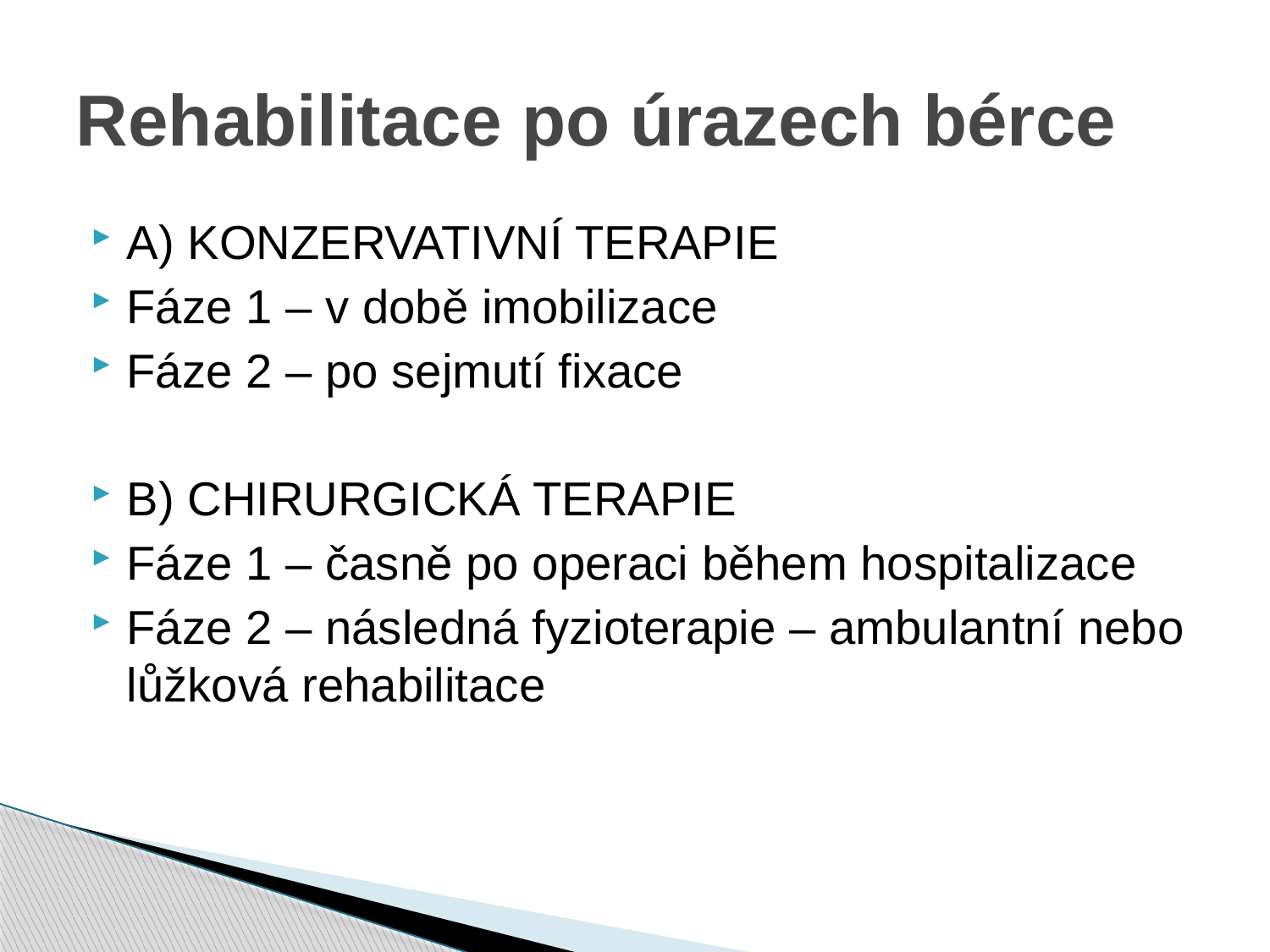

# Rehabilitace po úrazech bérce
A) KONZERVATIVNÍ TERAPIE
Fáze 1 – v době imobilizace
Fáze 2 – po sejmutí fixace

B) CHIRURGICKÁ TERAPIE
Fáze 1 – časně po operaci během hospitalizace
Fáze 2 – následná fyzioterapie – ambulantní nebo lůžková rehabilitace